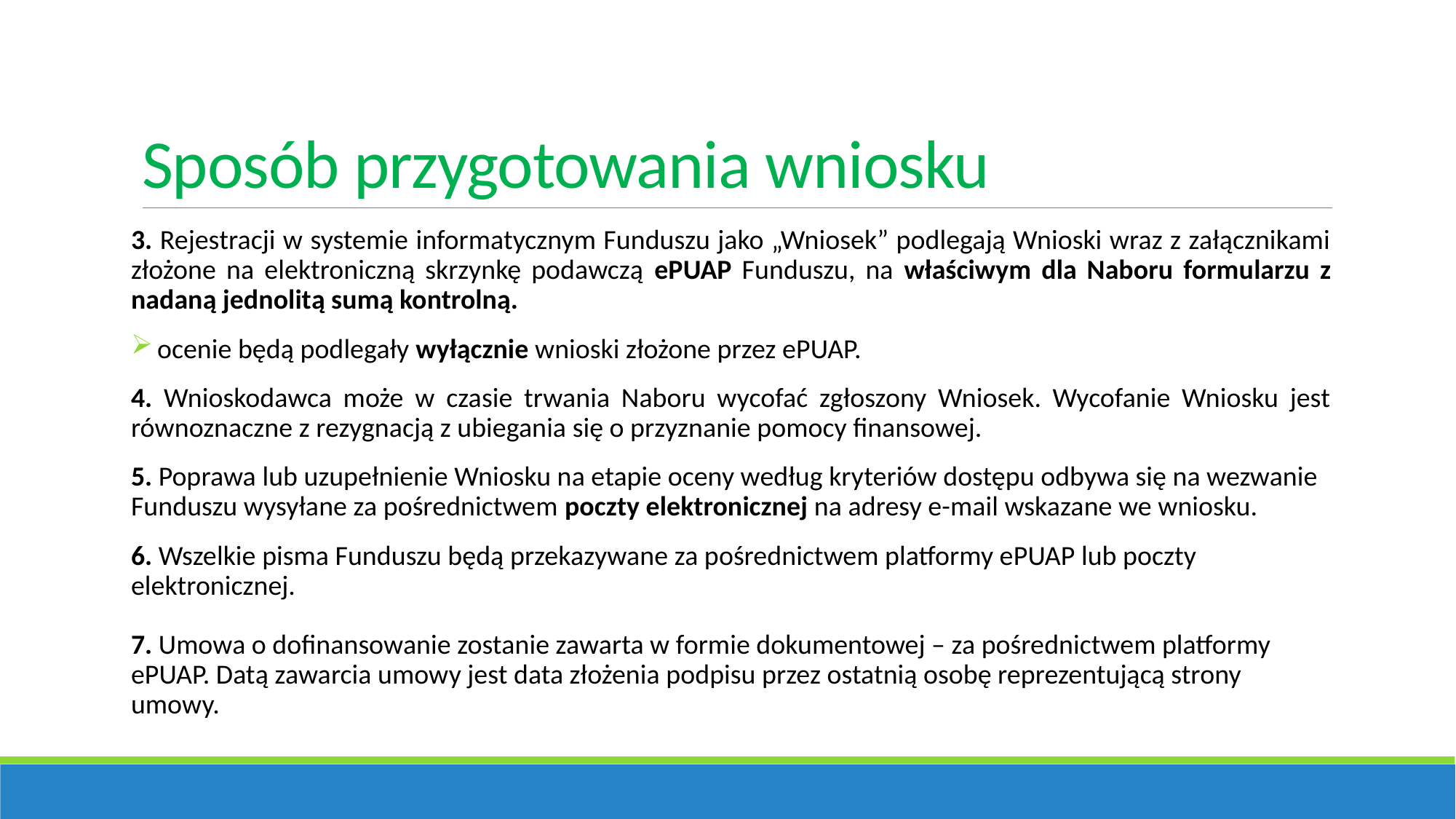

# Sposób przygotowania wniosku
3. Rejestracji w systemie informatycznym Funduszu jako „Wniosek” podlegają Wnioski wraz z załącznikami złożone na elektroniczną skrzynkę podawczą ePUAP Funduszu, na właściwym dla Naboru formularzu z nadaną jednolitą sumą kontrolną.
 ocenie będą podlegały wyłącznie wnioski złożone przez ePUAP.
4. Wnioskodawca może w czasie trwania Naboru wycofać zgłoszony Wniosek. Wycofanie Wniosku jest równoznaczne z rezygnacją z ubiegania się o przyznanie pomocy finansowej.
5. Poprawa lub uzupełnienie Wniosku na etapie oceny według kryteriów dostępu odbywa się na wezwanie Funduszu wysyłane za pośrednictwem poczty elektronicznej na adresy e-mail wskazane we wniosku.
6. Wszelkie pisma Funduszu będą przekazywane za pośrednictwem platformy ePUAP lub poczty elektronicznej.
7. Umowa o dofinansowanie zostanie zawarta w formie dokumentowej – za pośrednictwem platformy ePUAP. Datą zawarcia umowy jest data złożenia podpisu przez ostatnią osobę reprezentującą strony umowy.